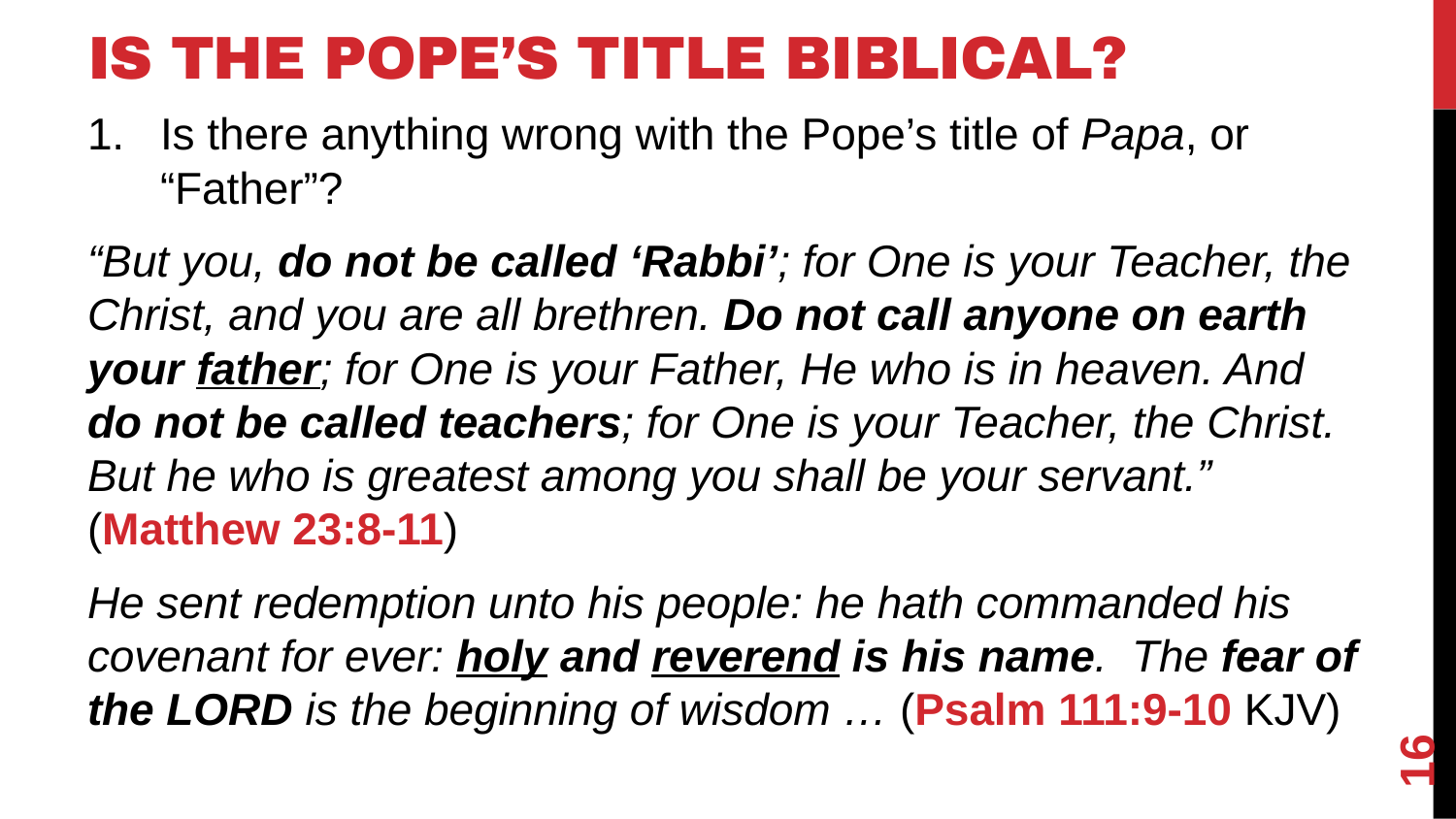

# Is The Pope’s Title Biblical?
Is there anything wrong with the Pope’s title of Papa, or “Father”?
“But you, do not be called ‘Rabbi’; for One is your Teacher, the Christ, and you are all brethren. Do not call anyone on earth your father; for One is your Father, He who is in heaven. And do not be called teachers; for One is your Teacher, the Christ. But he who is greatest among you shall be your servant.” (Matthew 23:8-11)
He sent redemption unto his people: he hath commanded his covenant for ever: holy and reverend is his name.  The fear of the LORD is the beginning of wisdom … (Psalm 111:9-10 KJV)
16